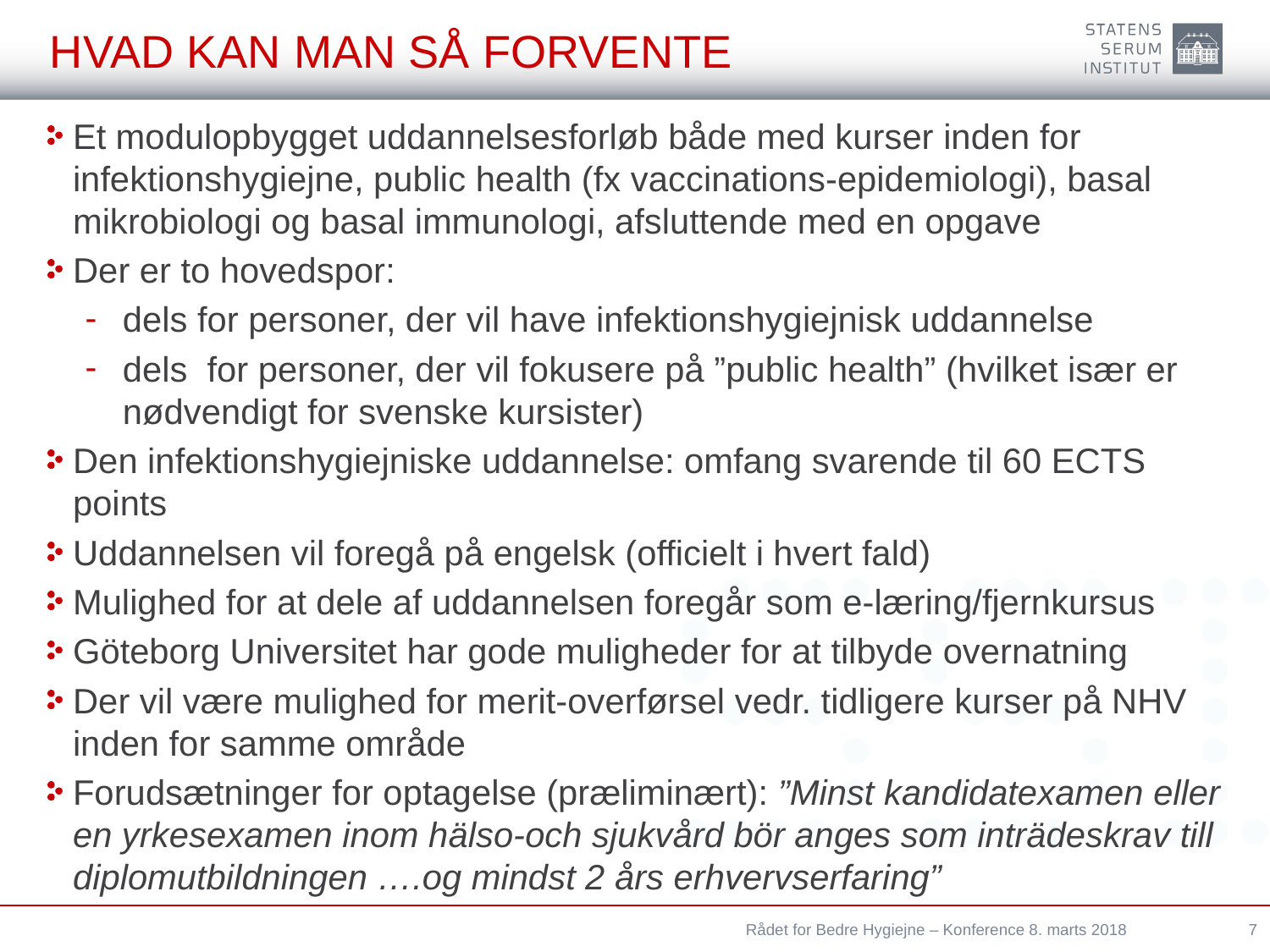

# Hvad kan man så forvente
Et modulopbygget uddannelsesforløb både med kurser inden for infektionshygiejne, public health (fx vaccinations-epidemiologi), basal mikrobiologi og basal immunologi, afsluttende med en opgave
Der er to hovedspor:
dels for personer, der vil have infektionshygiejnisk uddannelse
dels  for personer, der vil fokusere på ”public health” (hvilket især er nødvendigt for svenske kursister)
Den infektionshygiejniske uddannelse: omfang svarende til 60 ECTS points
Uddannelsen vil foregå på engelsk (officielt i hvert fald)
Mulighed for at dele af uddannelsen foregår som e-læring/fjernkursus
Göteborg Universitet har gode muligheder for at tilbyde overnatning
Der vil være mulighed for merit-overførsel vedr. tidligere kurser på NHV inden for samme område
Forudsætninger for optagelse (præliminært): ”Minst kandidatexamen eller en yrkesexamen inom hälso-och sjukvård bör anges som inträdeskrav till diplomutbildningen ….og mindst 2 års erhvervserfaring”

Rådet for Bedre Hygiejne – Konference 8. marts 2018
7